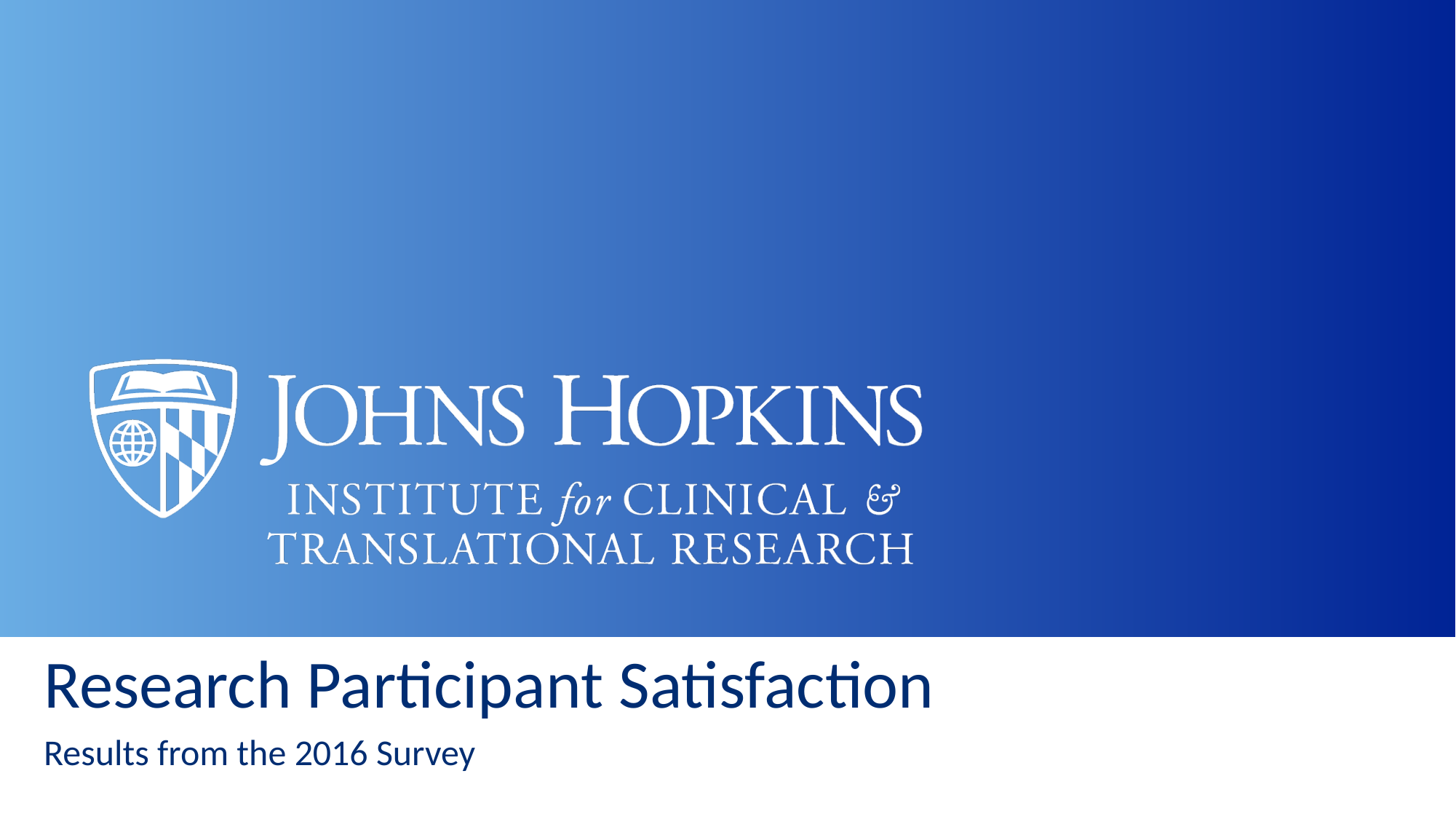

# Research Participant Satisfaction
Results from the 2016 Survey